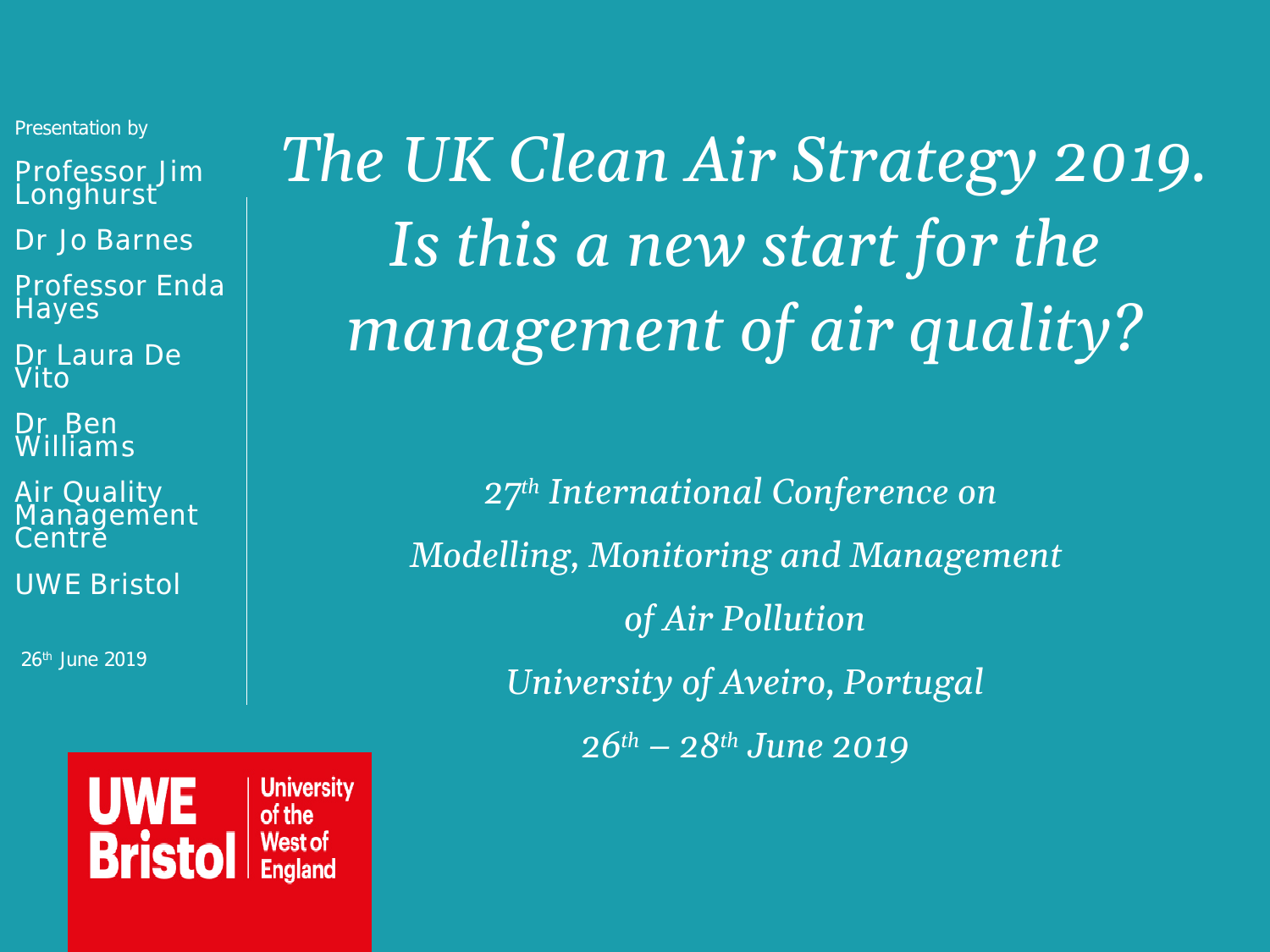

The UK Clean Air Strategy 2019.
Is this a new start for the management of air quality?

27th International Conference on
Modelling, Monitoring and Management
of Air Pollution
University of Aveiro, Portugal
26th – 28th June 2019

Presentation by

Professor Jim
Longhurst

Dr Jo Barnes

Professor Enda Hayes

Dr Laura De Vito

Dr  Ben Williams

Air Quality Management Centre

UWE Bristol

 26th June 2019